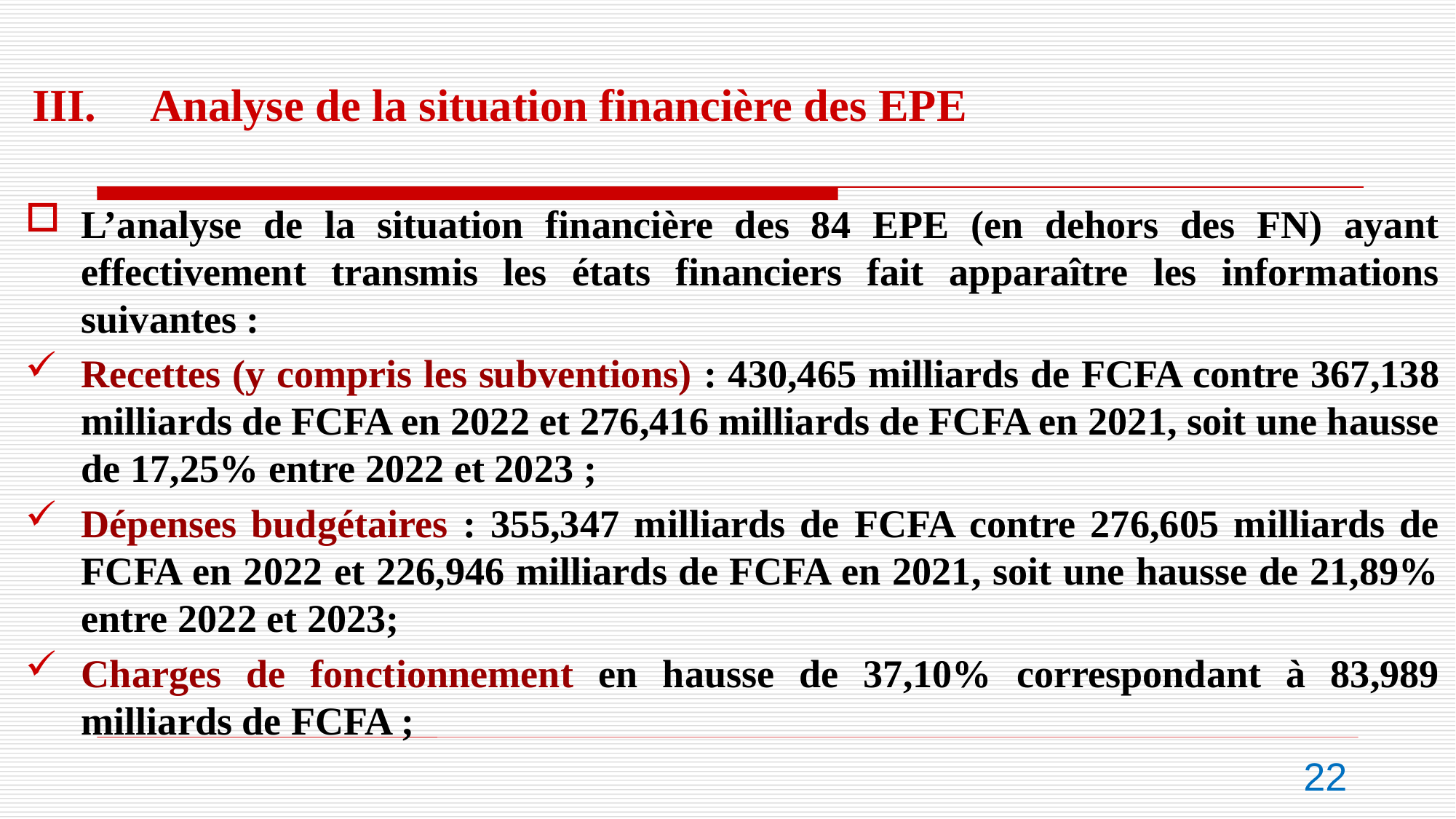

III.	 Analyse de la situation financière des EPE
#
L’analyse de la situation financière des 84 EPE (en dehors des FN) ayant effectivement transmis les états financiers fait apparaître les informations suivantes :
Recettes (y compris les subventions) : 430,465 milliards de FCFA contre 367,138 milliards de FCFA en 2022 et 276,416 milliards de FCFA en 2021, soit une hausse de 17,25% entre 2022 et 2023 ;
Dépenses budgétaires : 355,347 milliards de FCFA contre 276,605 milliards de FCFA en 2022 et 226,946 milliards de FCFA en 2021, soit une hausse de 21,89% entre 2022 et 2023;
Charges de fonctionnement en hausse de 37,10% correspondant à 83,989 milliards de FCFA ;

22